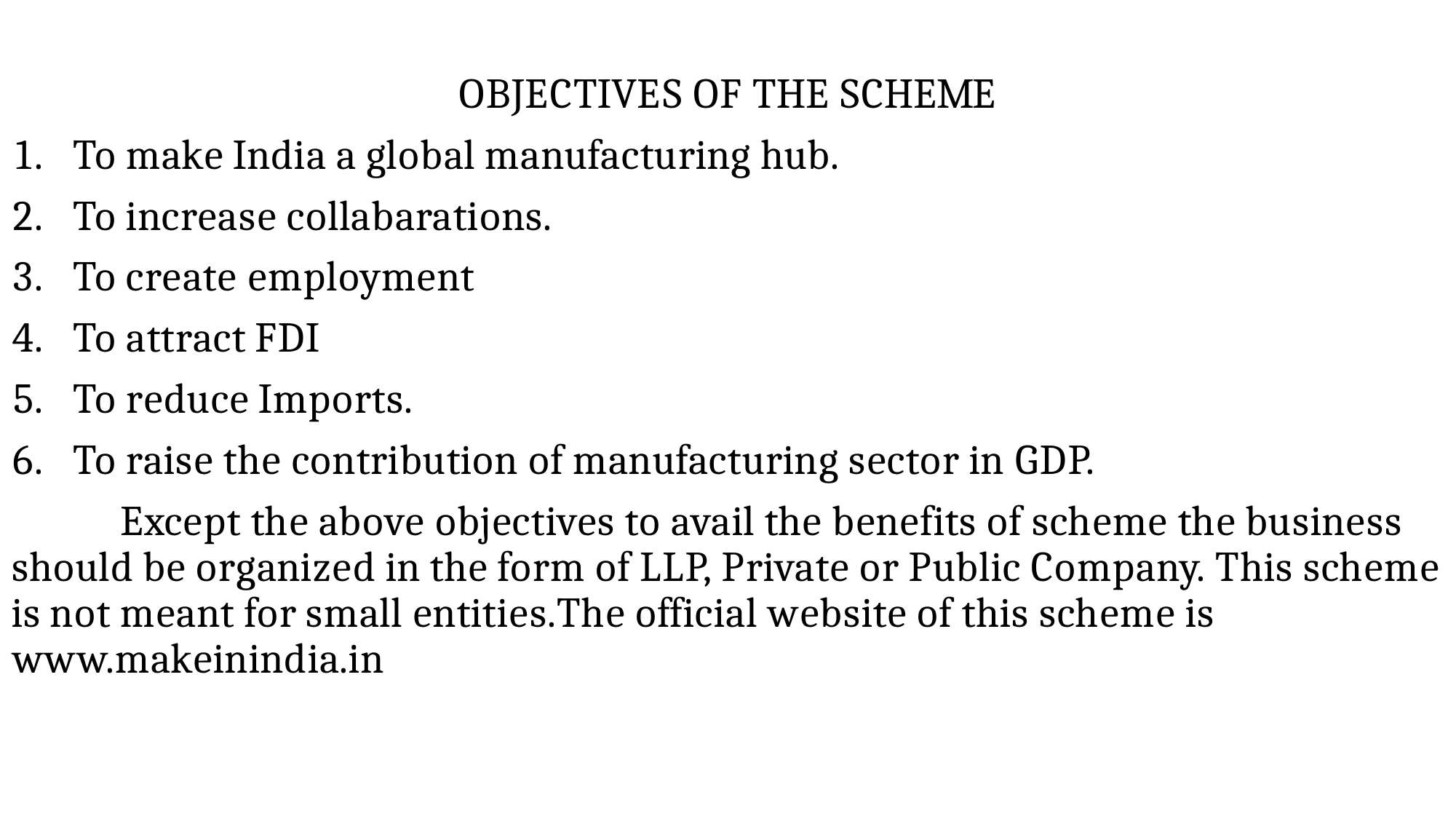

OBJECTIVES OF THE SCHEME
To make India a global manufacturing hub.
To increase collabarations.
To create employment
To attract FDI
To reduce Imports.
To raise the contribution of manufacturing sector in GDP.
	Except the above objectives to avail the benefits of scheme the business should be organized in the form of LLP, Private or Public Company. This scheme is not meant for small entities.The official website of this scheme is www.makeinindia.in